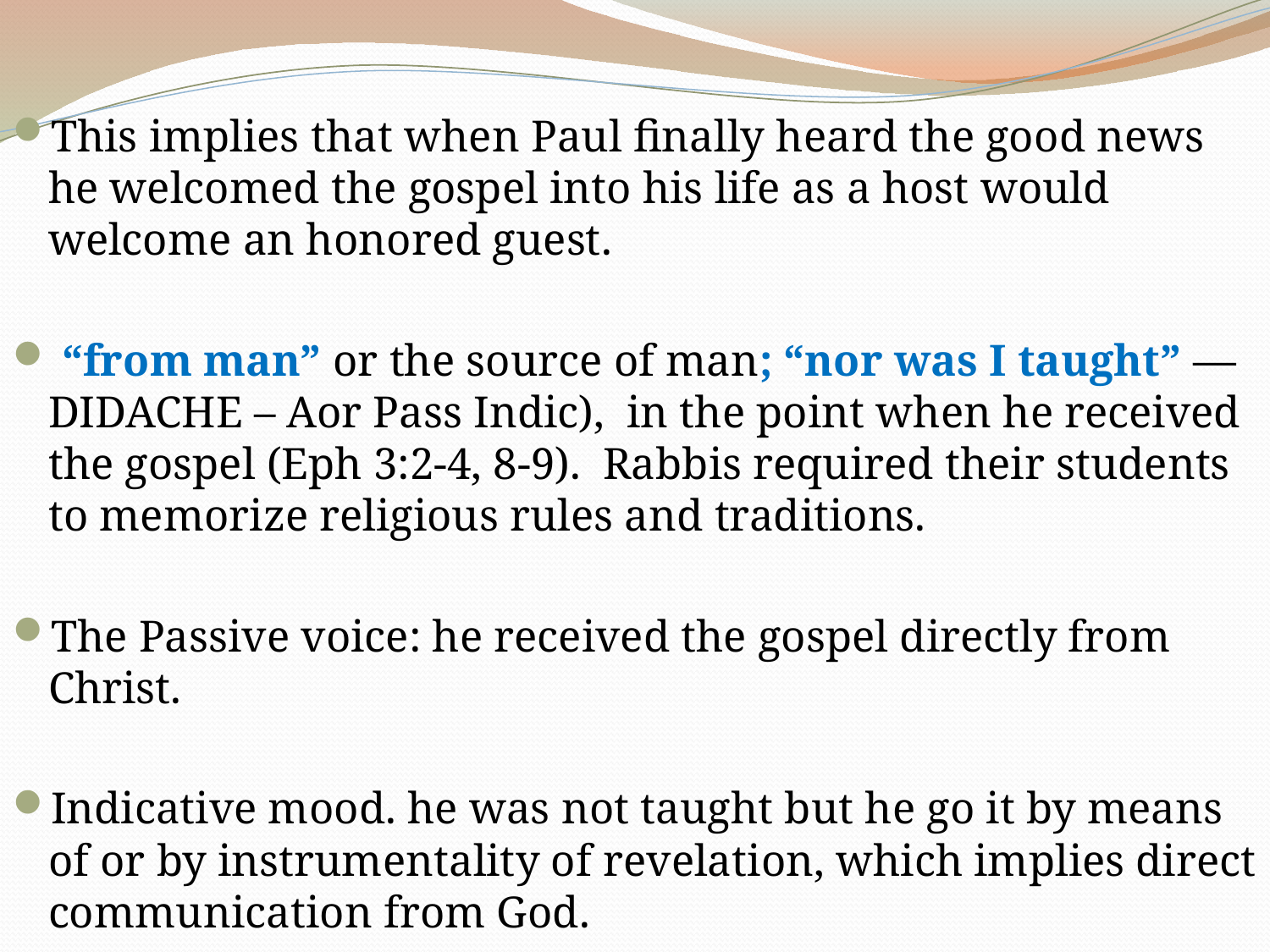

This implies that when Paul finally heard the good news he welcomed the gospel into his life as a host would welcome an honored guest.

 “from man” or the source of man; “nor was I taught” — DIDACHE – Aor Pass Indic),  in the point when he received the gospel (Eph 3:2-4, 8-9).  Rabbis required their students to memorize religious rules and traditions.

The Passive voice: he received the gospel directly from Christ.

Indicative mood. he was not taught but he go it by means of or by instrumentality of revelation, which implies direct communication from God.